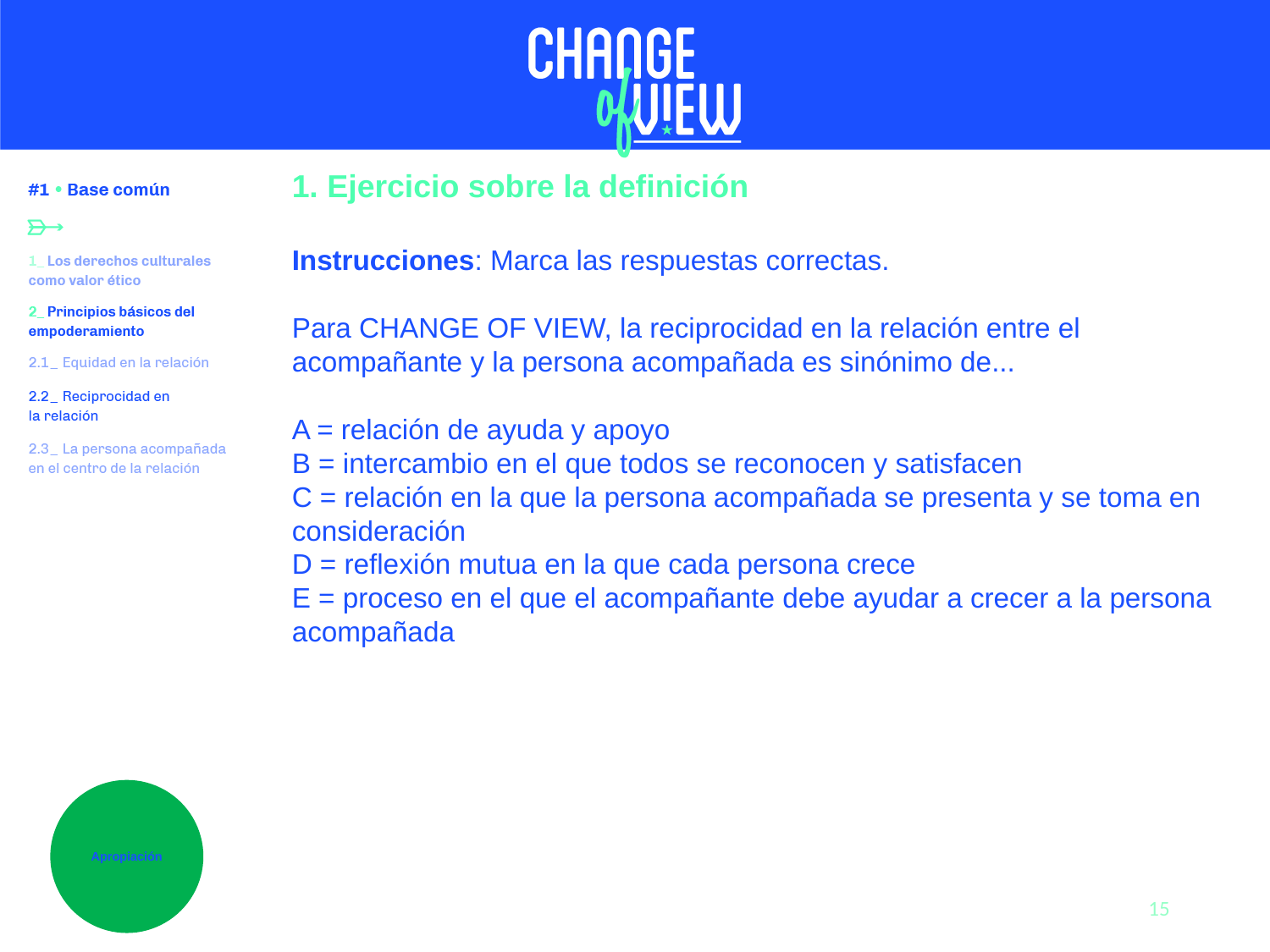

1. Ejercicio sobre la definición

Instrucciones: Marca las respuestas correctas.

Para CHANGE OF VIEW, la reciprocidad en la relación entre el acompañante y la persona acompañada es sinónimo de...

A = relación de ayuda y apoyo
B = intercambio en el que todos se reconocen y satisfacen
C = relación en la que la persona acompañada se presenta y se toma en consideración
D = reflexión mutua en la que cada persona crece
E = proceso en el que el acompañante debe ayudar a crecer a la persona acompañada

Apropiación
15